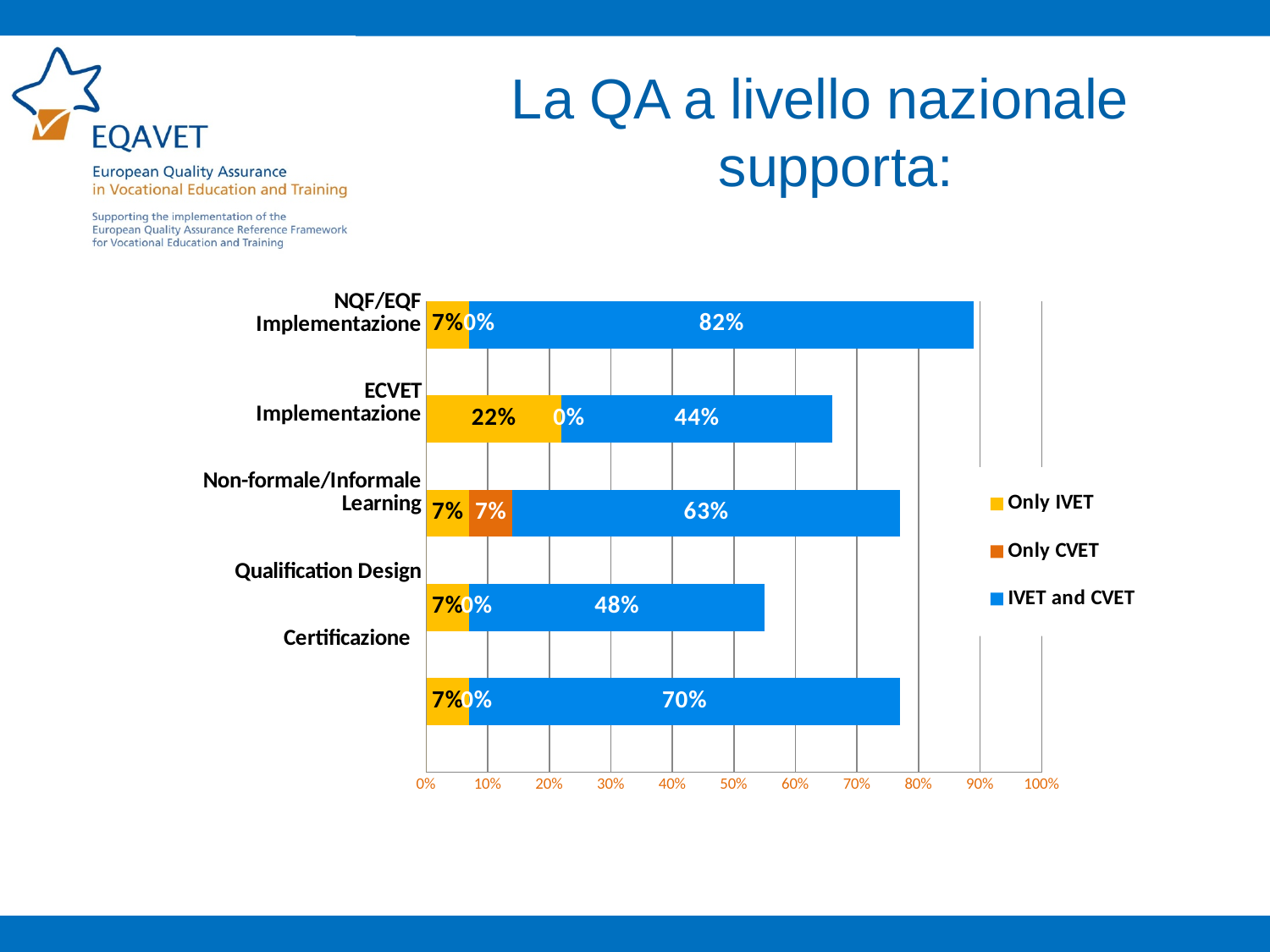

La QA a livello nazionale supporta:

### Chart

| Category | Only IVET | Only CVET | IVET and CVET |
|---|---|---|---|